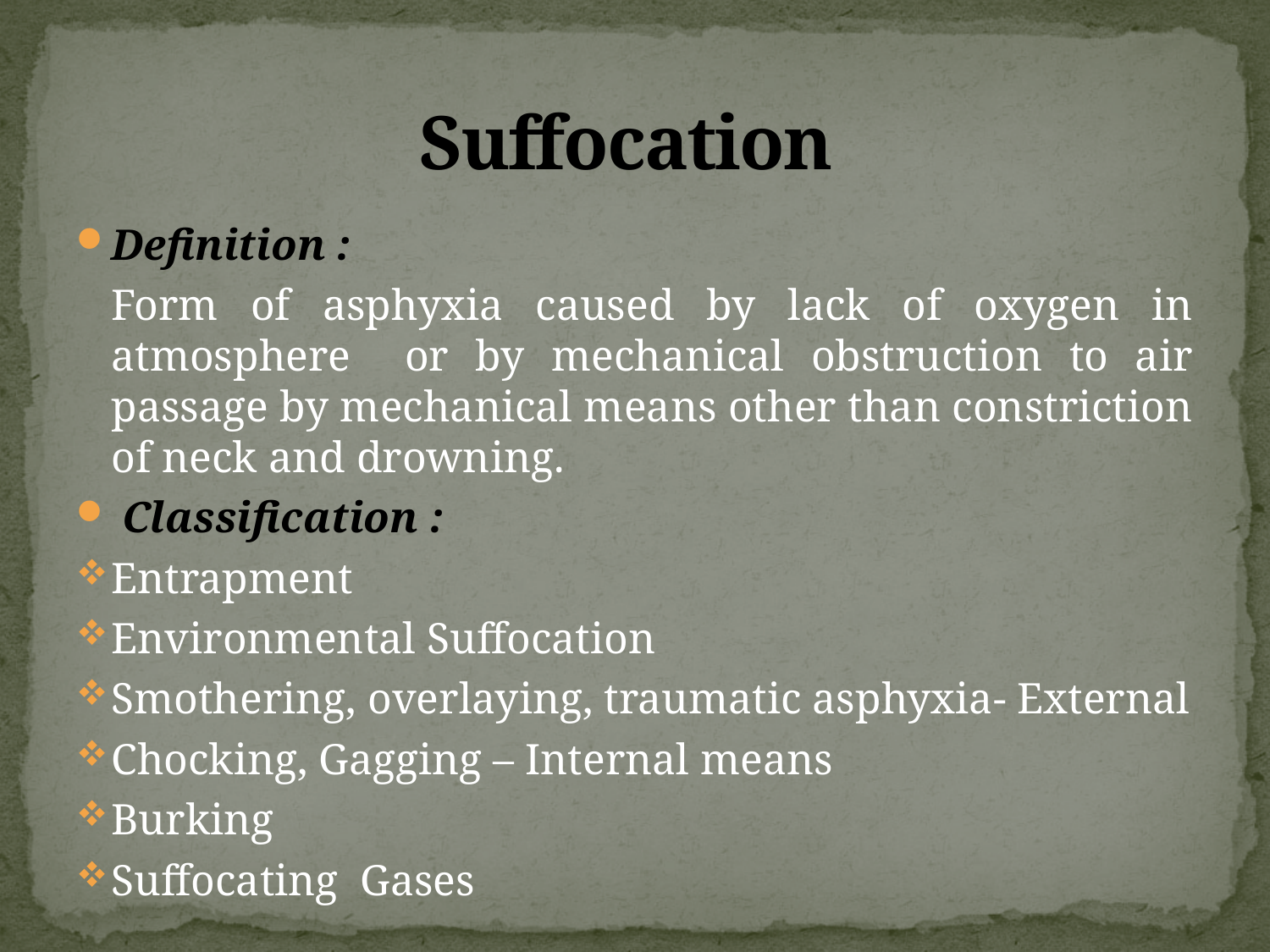

# Suffocation
Definition :
			Form of asphyxia caused by lack of oxygen in atmosphere  or by mechanical obstruction to air passage by mechanical means other than constriction of neck and drowning.
 Classification :
Entrapment
Environmental Suffocation
Smothering, overlaying, traumatic asphyxia- External
Chocking, Gagging – Internal means
Burking
Suffocating  Gases